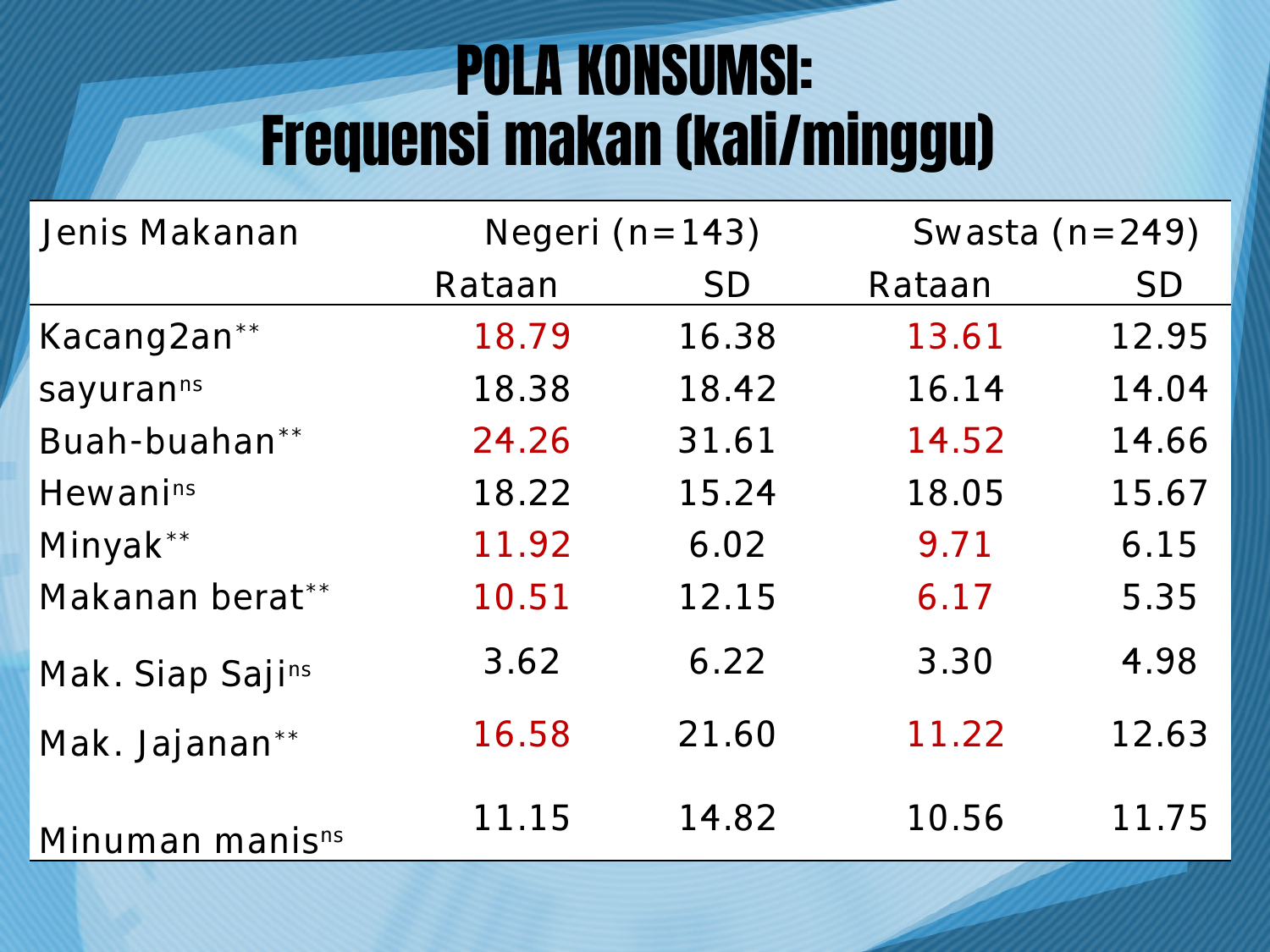

# POLA KONSUMSI: Frequensi makan (kali/minggu)
| Jenis Makanan | Negeri (n=143) |  |  | Swasta (n=249) |  |
| --- | --- | --- | --- | --- | --- |
|  | Rataan | SD |  | Rataan | SD |
| Kacang2an\*\* | 18.79 | 16.38 |  | 13.61 | 12.95 |
| sayuranns | 18.38 | 18.42 |  | 16.14 | 14.04 |
| Buah-buahan\*\* | 24.26 | 31.61 |  | 14.52 | 14.66 |
| Hewanins | 18.22 | 15.24 |  | 18.05 | 15.67 |
| Minyak\*\* | 11.92 | 6.02 |  | 9.71 | 6.15 |
| Makanan berat\*\* | 10.51 | 12.15 |  | 6.17 | 5.35 |
| Mak. Siap Sajins | 3.62 | 6.22 |  | 3.30 | 4.98 |
| Mak. Jajanan\*\* | 16.58 | 21.60 |  | 11.22 | 12.63 |
| Minuman manisns | 11.15 | 14.82 |  | 10.56 | 11.75 |